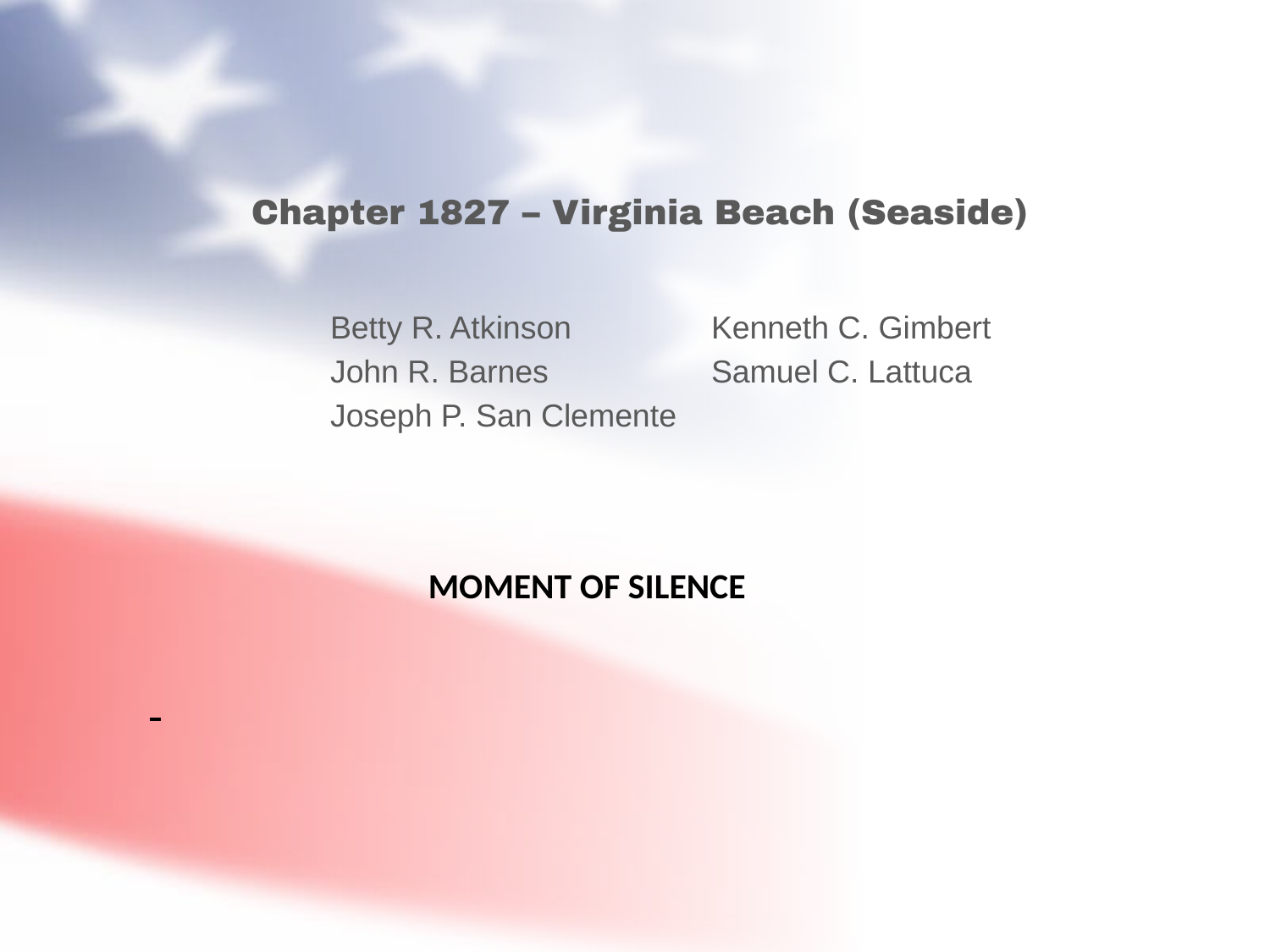

Chapter 1827 – Virginia Beach (Seaside)

		Betty R. Atkinson		Kenneth C. Gimbert
		John R. Barnes 		Samuel C. Lattuca
		Joseph P. San Clemente

		   MOMENT OF SILENCE